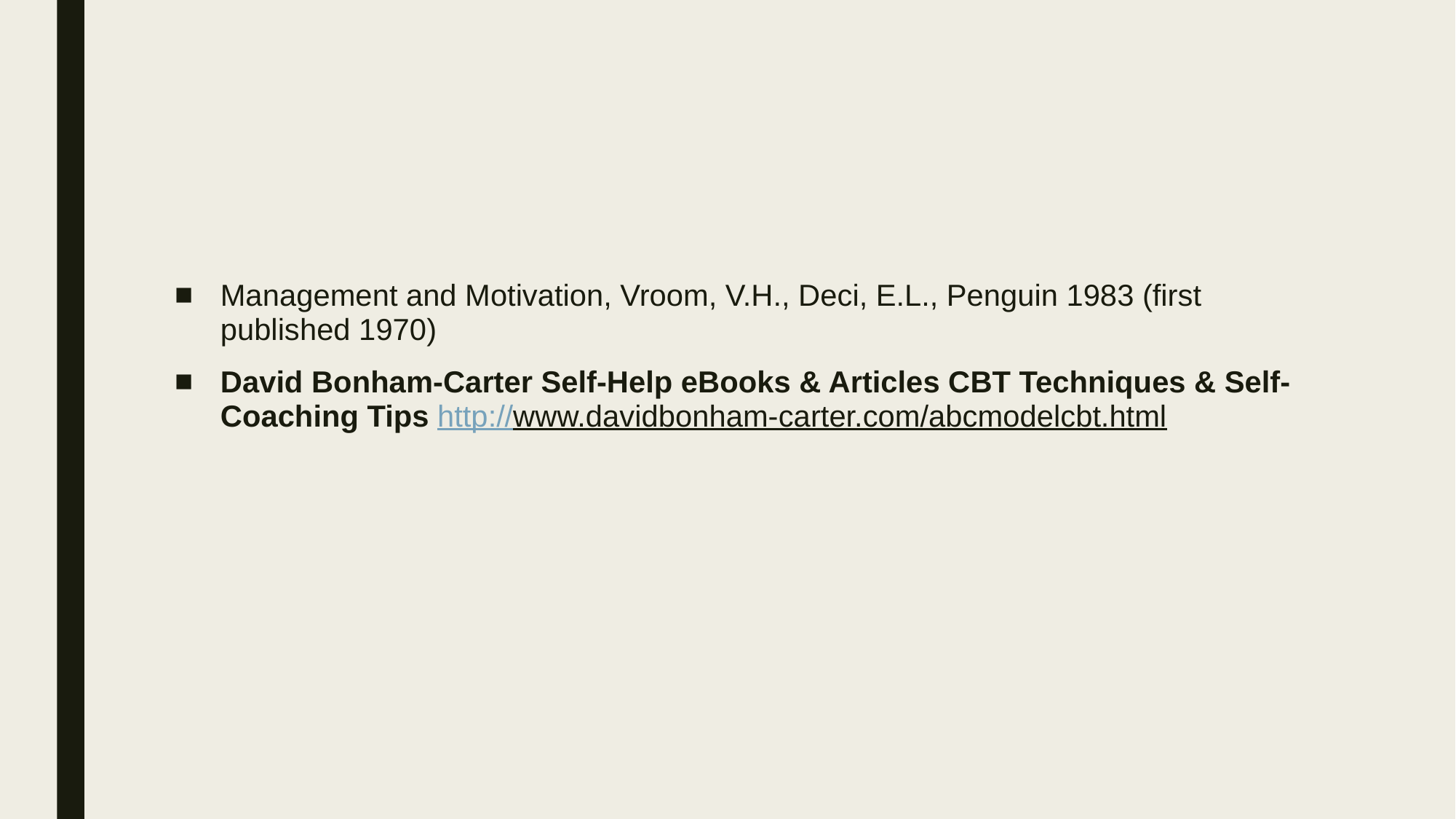

#
Management and Motivation, Vroom, V.H., Deci, E.L., Penguin 1983 (first published 1970)
David Bonham-Carter Self-Help eBooks & Articles CBT Techniques & Self-Coaching Tips http://www.davidbonham-carter.com/abcmodelcbt.html